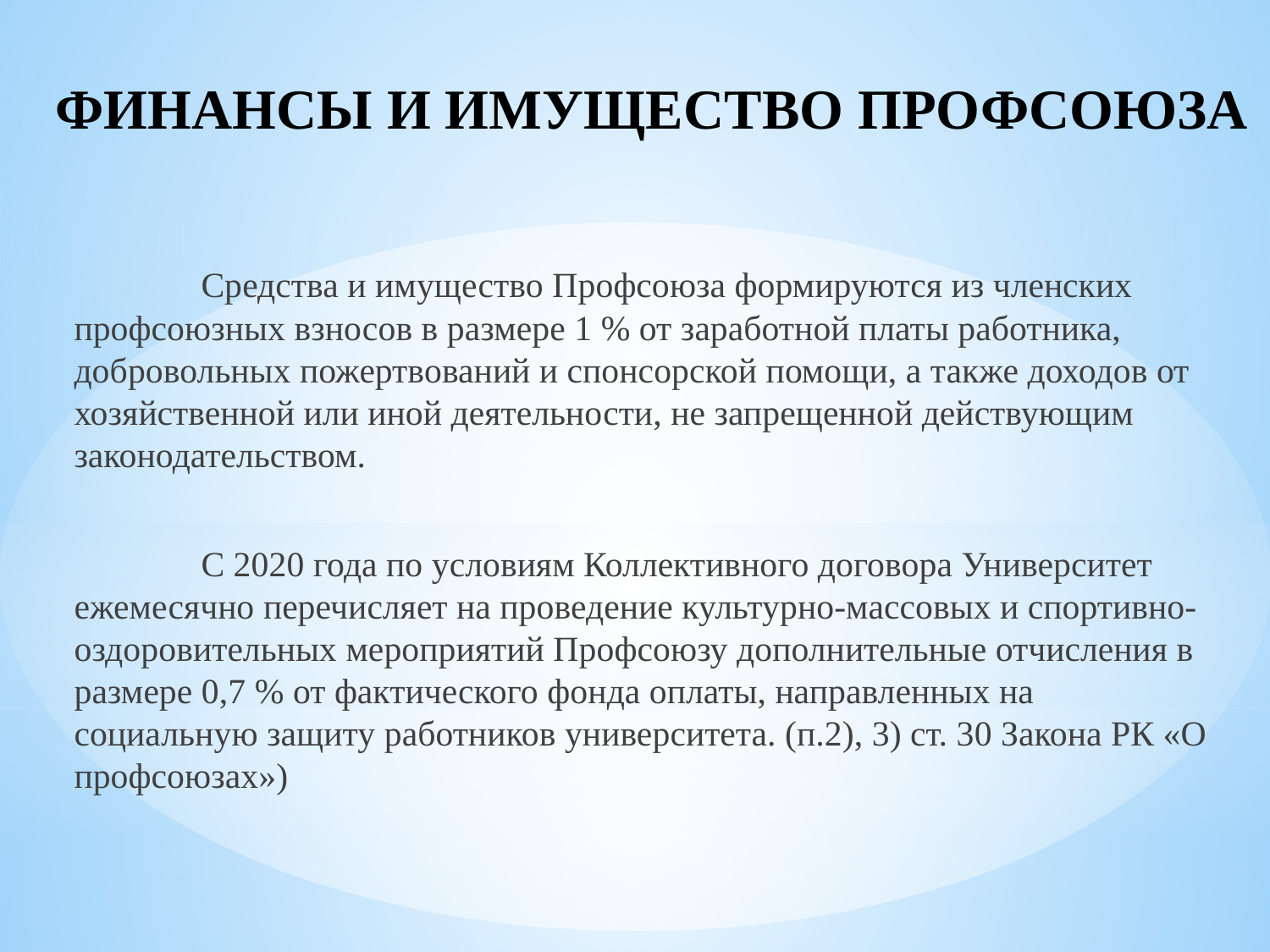

# ФИНАНСЫ И ИМУЩЕСТВО ПРОФСОЮЗА
	Средства и имущество Профсоюза формируются из членских профсоюзных взносов в размере 1 % от заработной платы работника, добровольных пожертвований и спонсорской помощи, а также доходов от хозяйственной или иной деятельности, не запрещенной действующим законодательством.

	С 2020 года по условиям Коллективного договора Университет ежемесячно перечисляет на проведение культурно-массовых и спортивно-оздоровительных мероприятий Профсоюзу дополнительные отчисления в размере 0,7 % от фактического фонда оплаты, направленных на социальную защиту работников университета. (п.2), 3) ст. 30 Закона РК «О профсоюзах»)